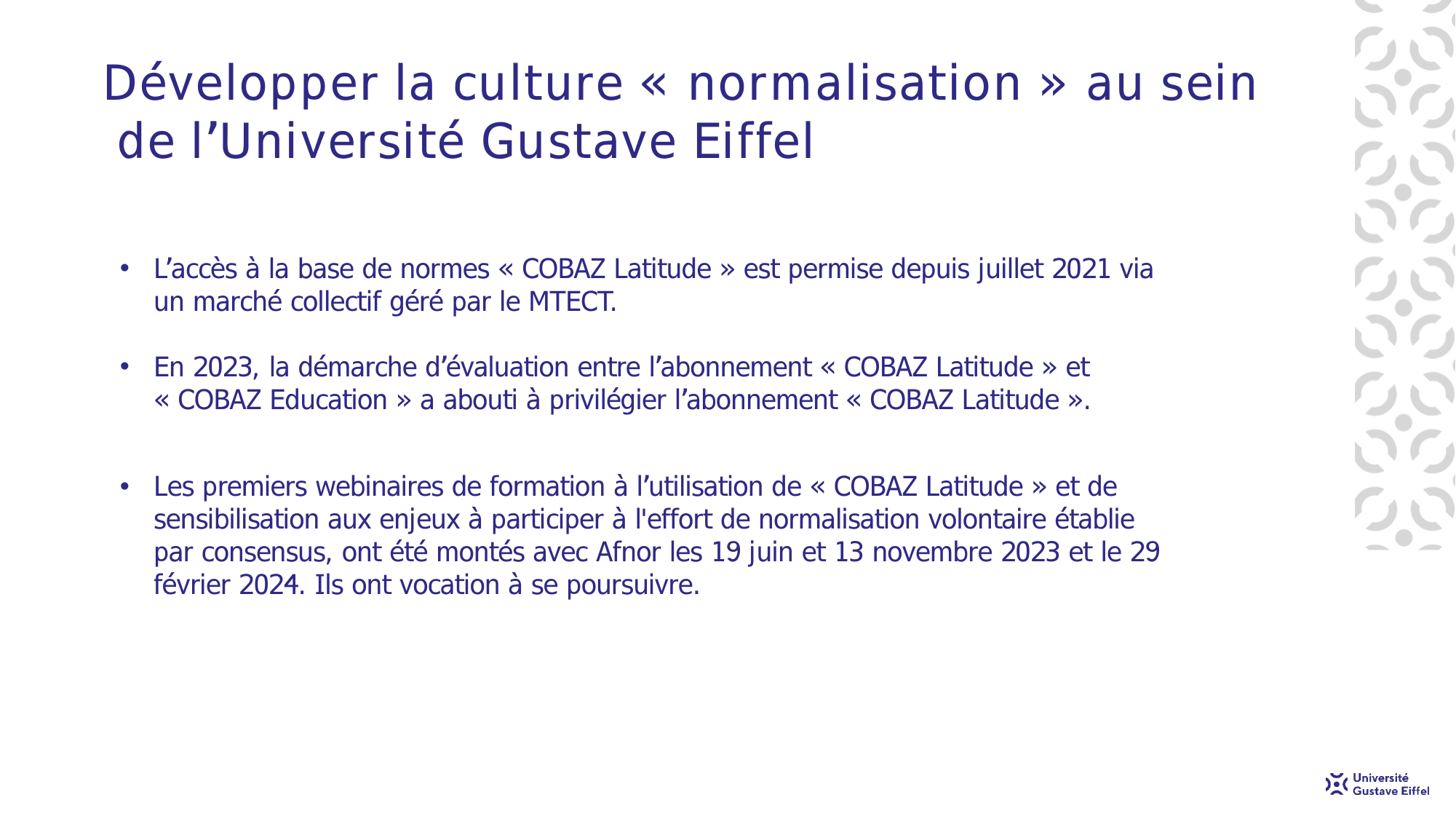

# Développer la culture « normalisation » au sein  de l’Université Gustave Eiffel
L’accès à la base de normes « COBAZ Latitude » est permise depuis juillet 2021 via un marché collectif géré par le MTECT.

En 2023, la démarche d’évaluation entre l’abonnement « COBAZ Latitude » et « COBAZ Education » a abouti à privilégier l’abonnement « COBAZ Latitude ».

Les premiers webinaires de formation à l’utilisation de « COBAZ Latitude » et de sensibilisation aux enjeux à participer à l'effort de normalisation volontaire établie par consensus, ont été montés avec Afnor les 19 juin et 13 novembre 2023 et le 29 février 2024. Ils ont vocation à se poursuivre.